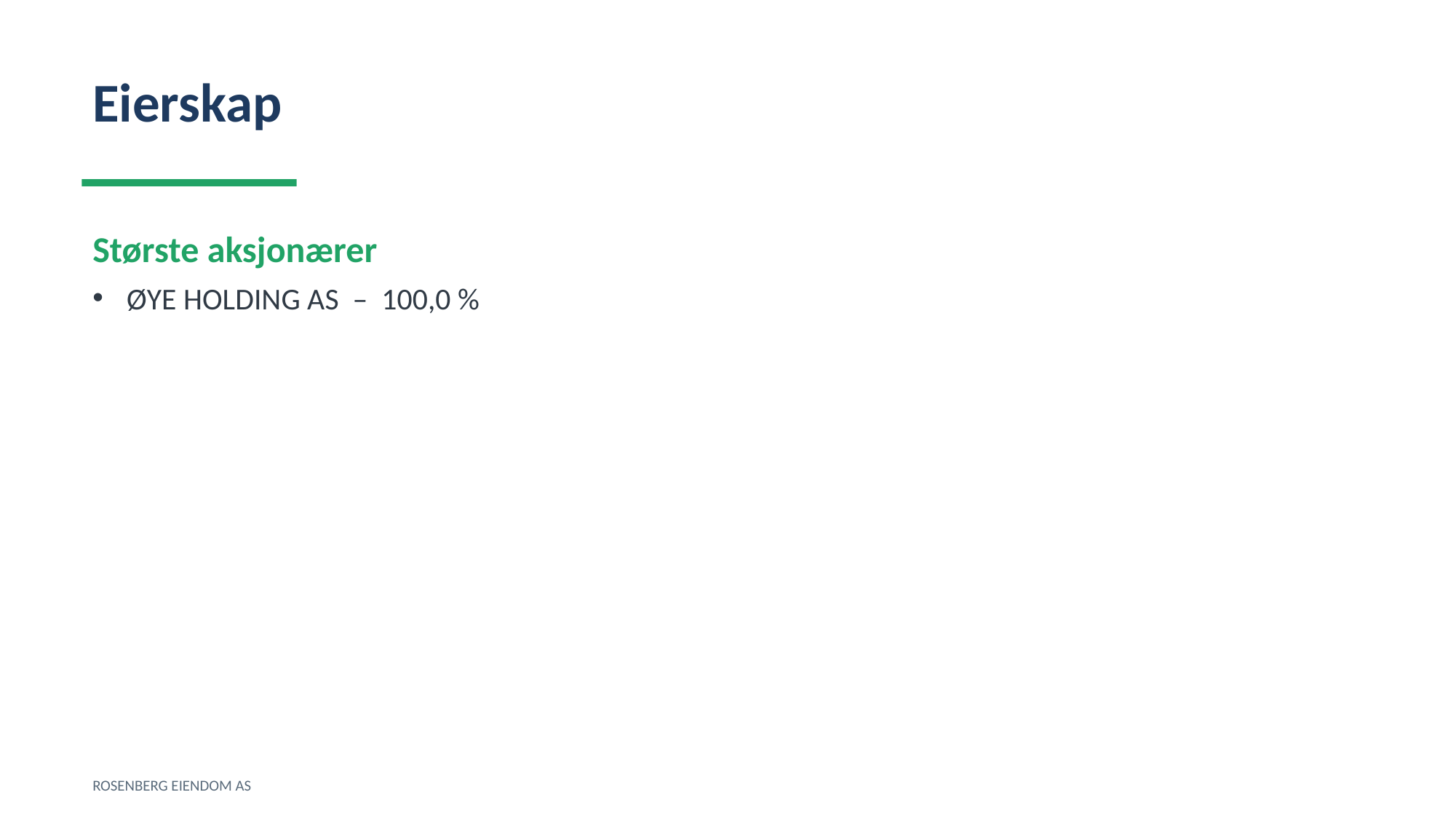

Eierskap

Største aksjonærer
ØYE HOLDING AS  –  100,0 %
ROSENBERG EIENDOM AS